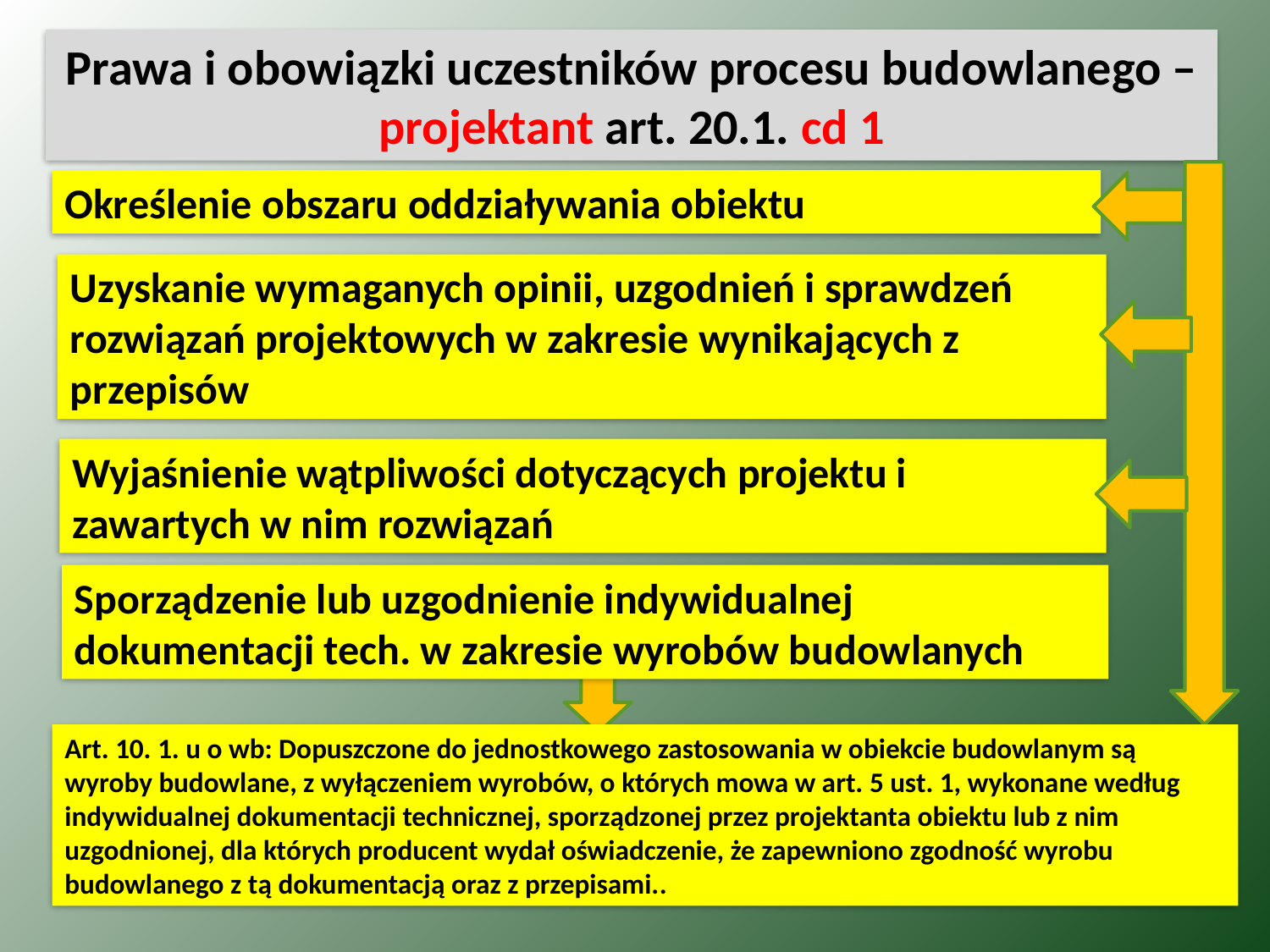

Prawa i obowiązki uczestników procesu budowlanego – projektant art. 20.1. cd 1

Określenie obszaru oddziaływania obiektu
Uzyskanie wymaganych opinii, uzgodnień i sprawdzeń rozwiązań projektowych w zakresie wynikających z przepisów

Wyjaśnienie wątpliwości dotyczących projektu i zawartych w nim rozwiązań

Sporządzenie lub uzgodnienie indywidualnej dokumentacji tech. w zakresie wyrobów budowlanych

Art. 10. 1. u o wb: Dopuszczone do jednostkowego zastosowania w obiekcie budowlanym są wyroby budowlane, z wyłączeniem wyrobów, o których mowa w art. 5 ust. 1, wykonane według indywidualnej dokumentacji technicznej, sporządzonej przez projektanta obiektu lub z nim uzgodnionej, dla których producent wydał oświadczenie, że zapewniono zgodność wyrobu budowlanego z tą dokumentacją oraz z przepisami..